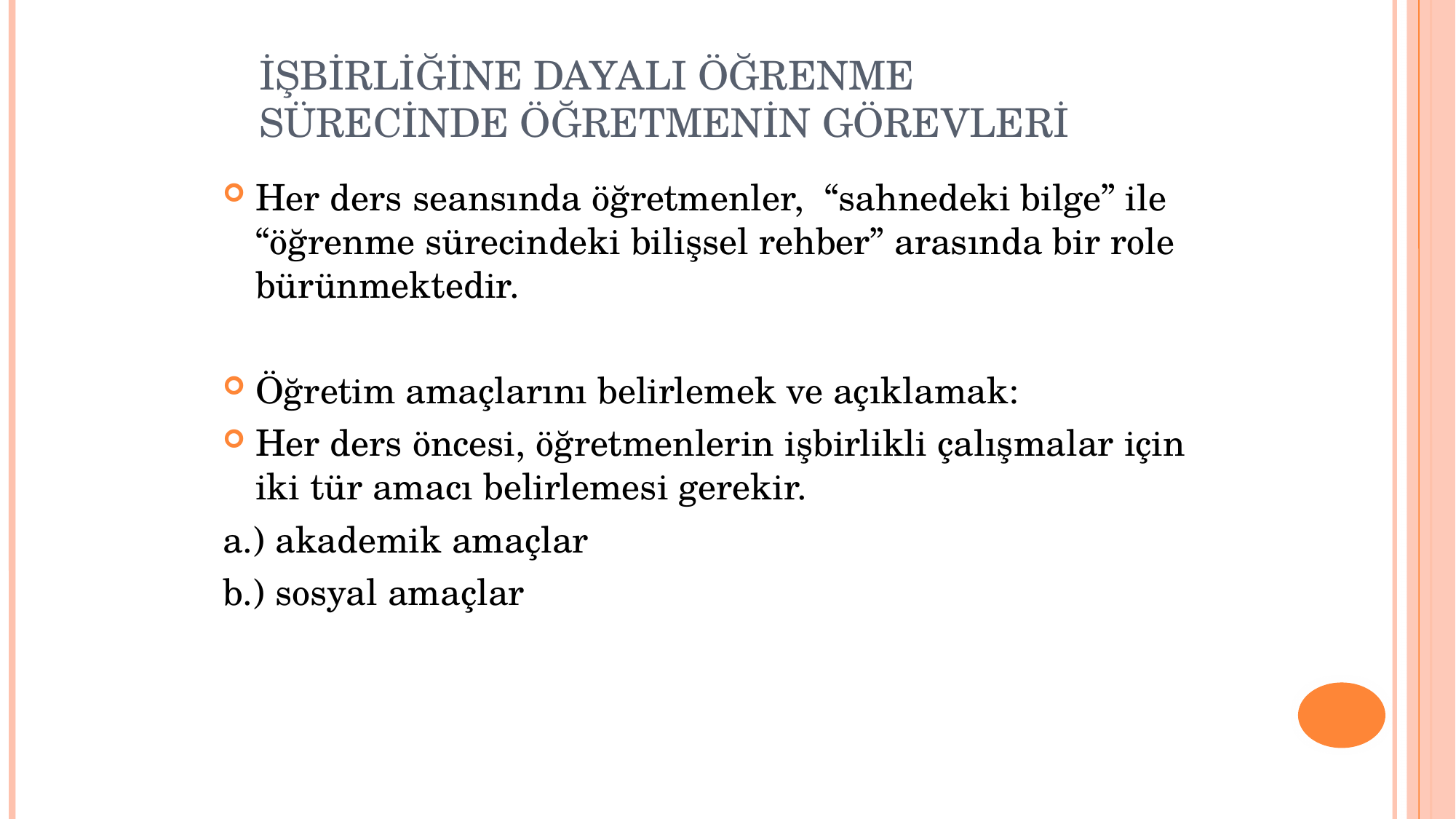

# İŞBİRLİĞİNE DAYALI ÖĞRENME SÜRECİNDE ÖĞRETMENİN GÖREVLERİ
Her ders seansında öğretmenler,  “sahnedeki bilge” ile “öğrenme sürecindeki bilişsel rehber” arasında bir role bürünmektedir.

Öğretim amaçlarını belirlemek ve açıklamak:
Her ders öncesi, öğretmenlerin işbirlikli çalışmalar için iki tür amacı belirlemesi gerekir.
a.) akademik amaçlar
b.) sosyal amaçlar